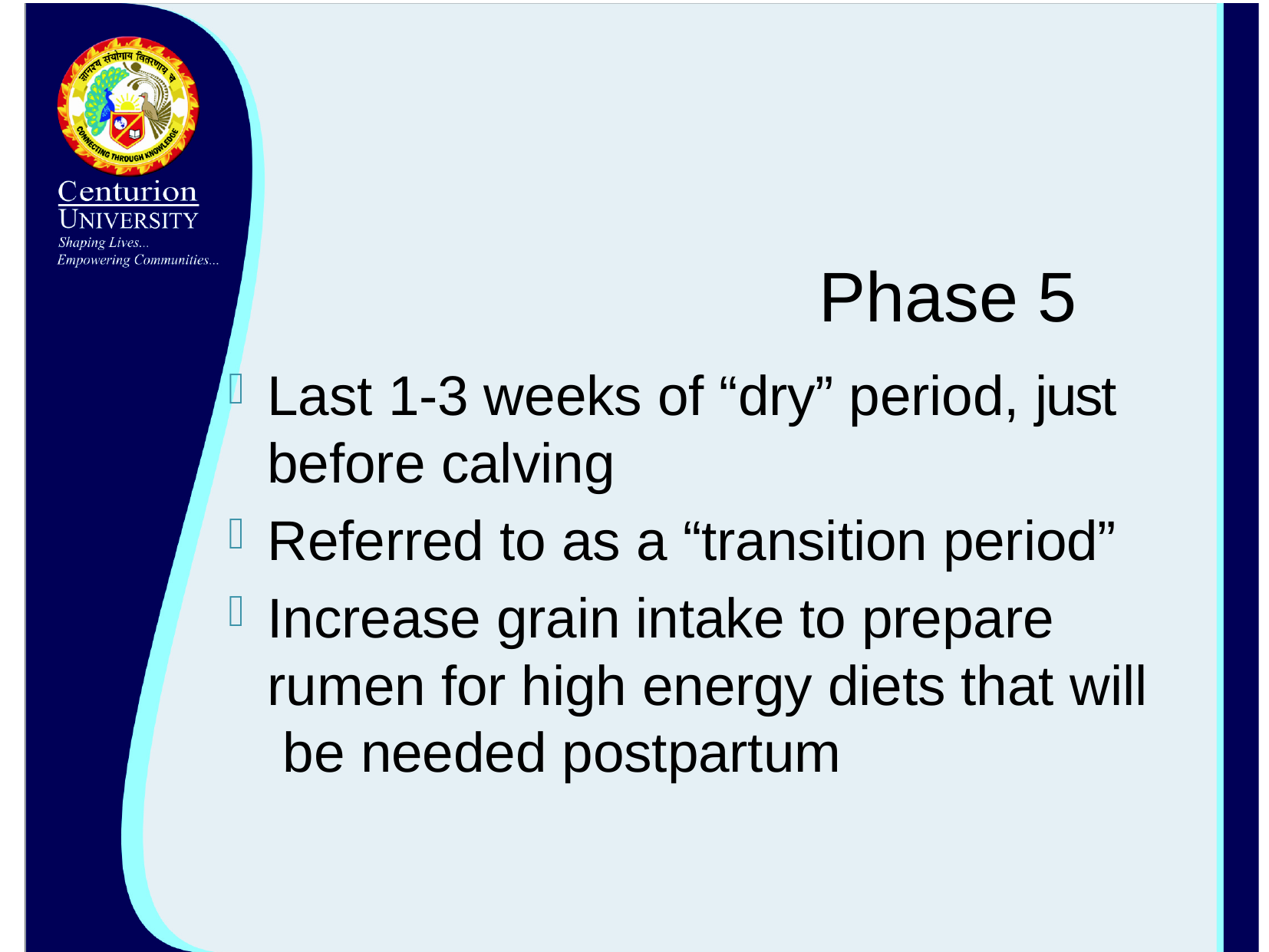

# Phase 5
Last 1-3 weeks of “dry” period, just  before calving
Referred to as a “transition period”
Increase grain intake to prepare  rumen for high energy diets that will  be needed postpartum